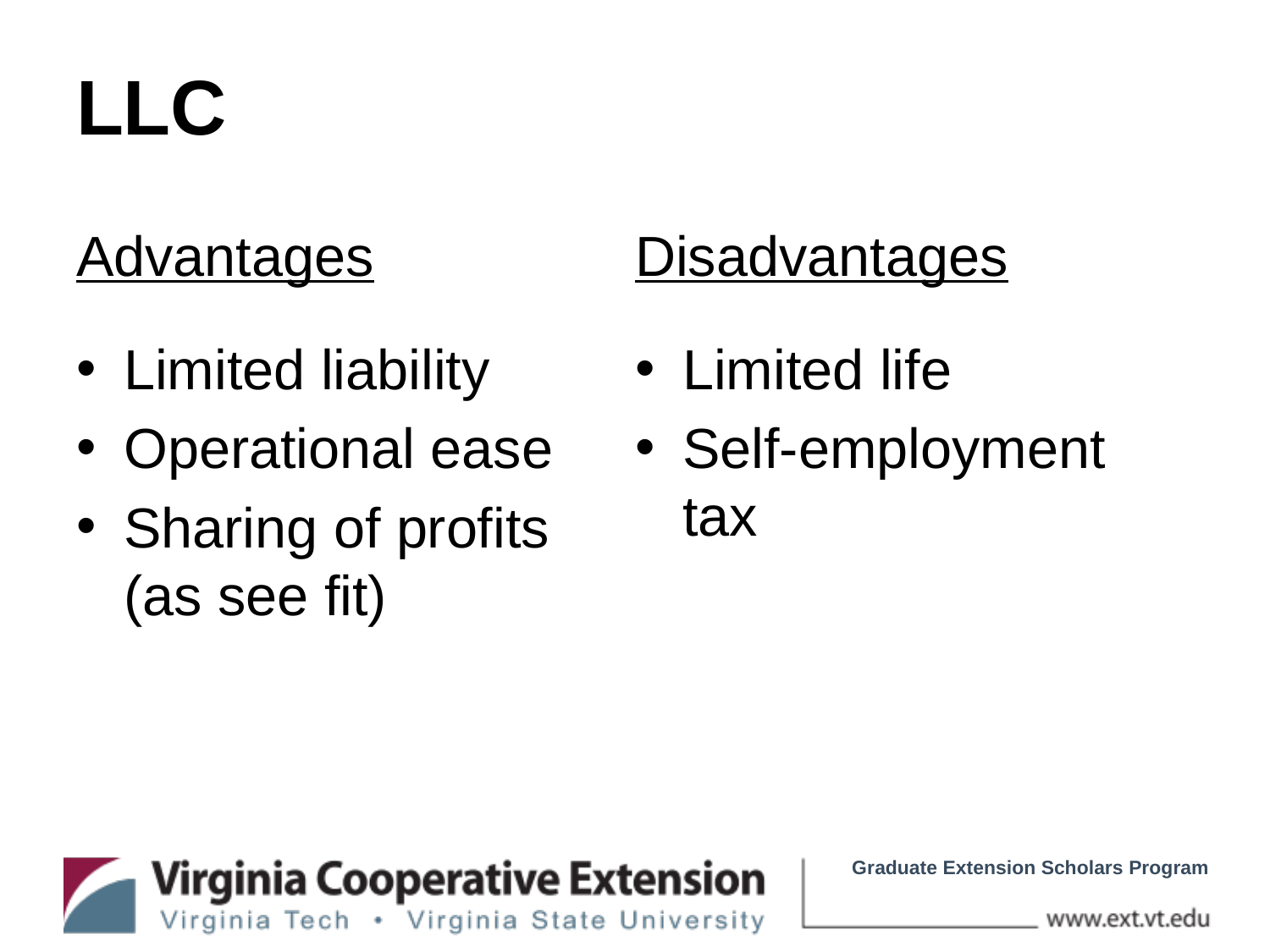

# LLC
Advantages

Limited liability
Operational ease
Sharing of profits (as see fit)

Disadvantages

Limited life
Self-employment tax